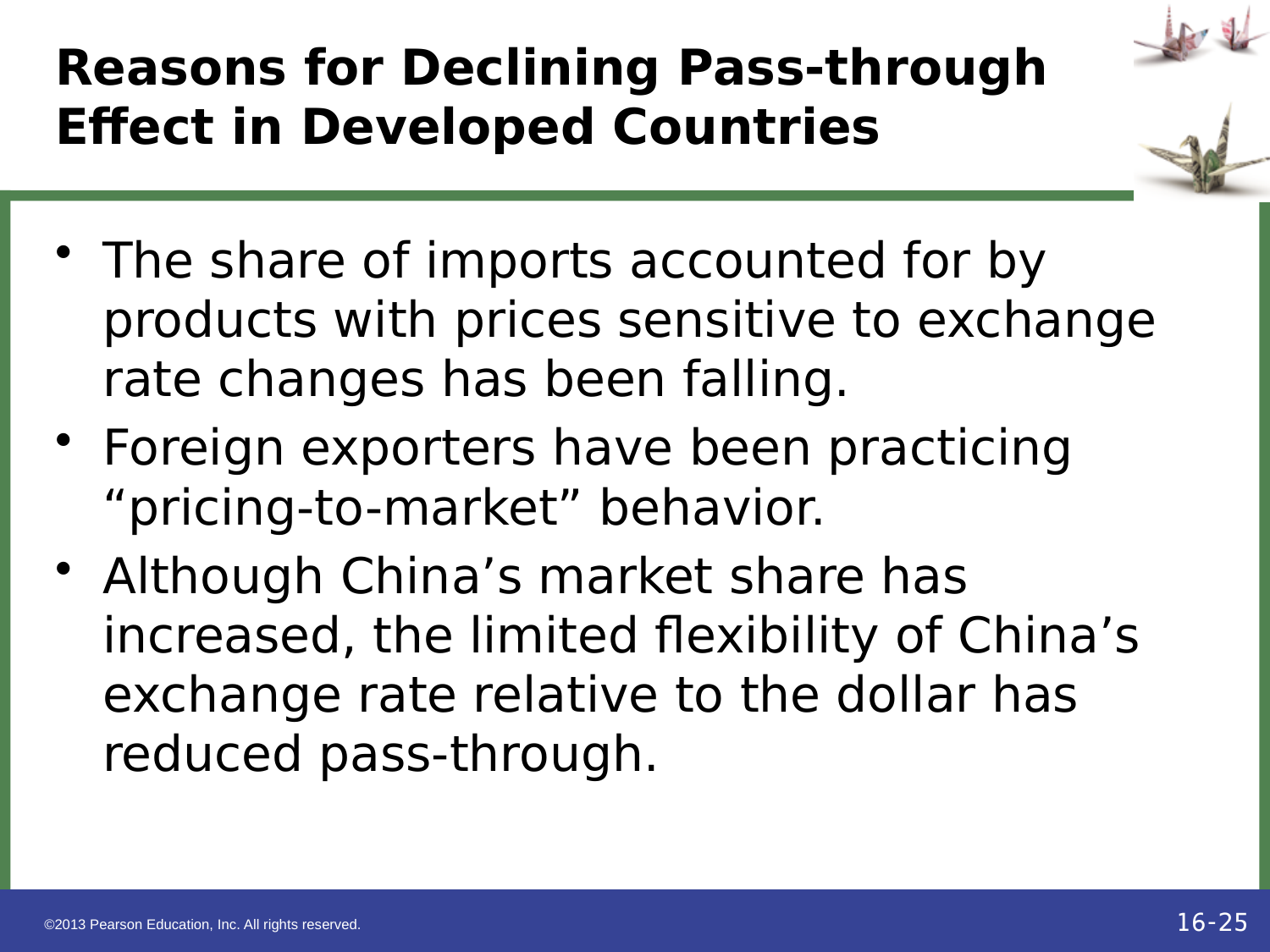

# Reasons for Declining Pass-through Effect in Developed Countries
The share of imports accounted for by products with prices sensitive to exchange rate changes has been falling.
Foreign exporters have been practicing “pricing-to-market” behavior.
Although China’s market share has increased, the limited flexibility of China’s exchange rate relative to the dollar has reduced pass-through.